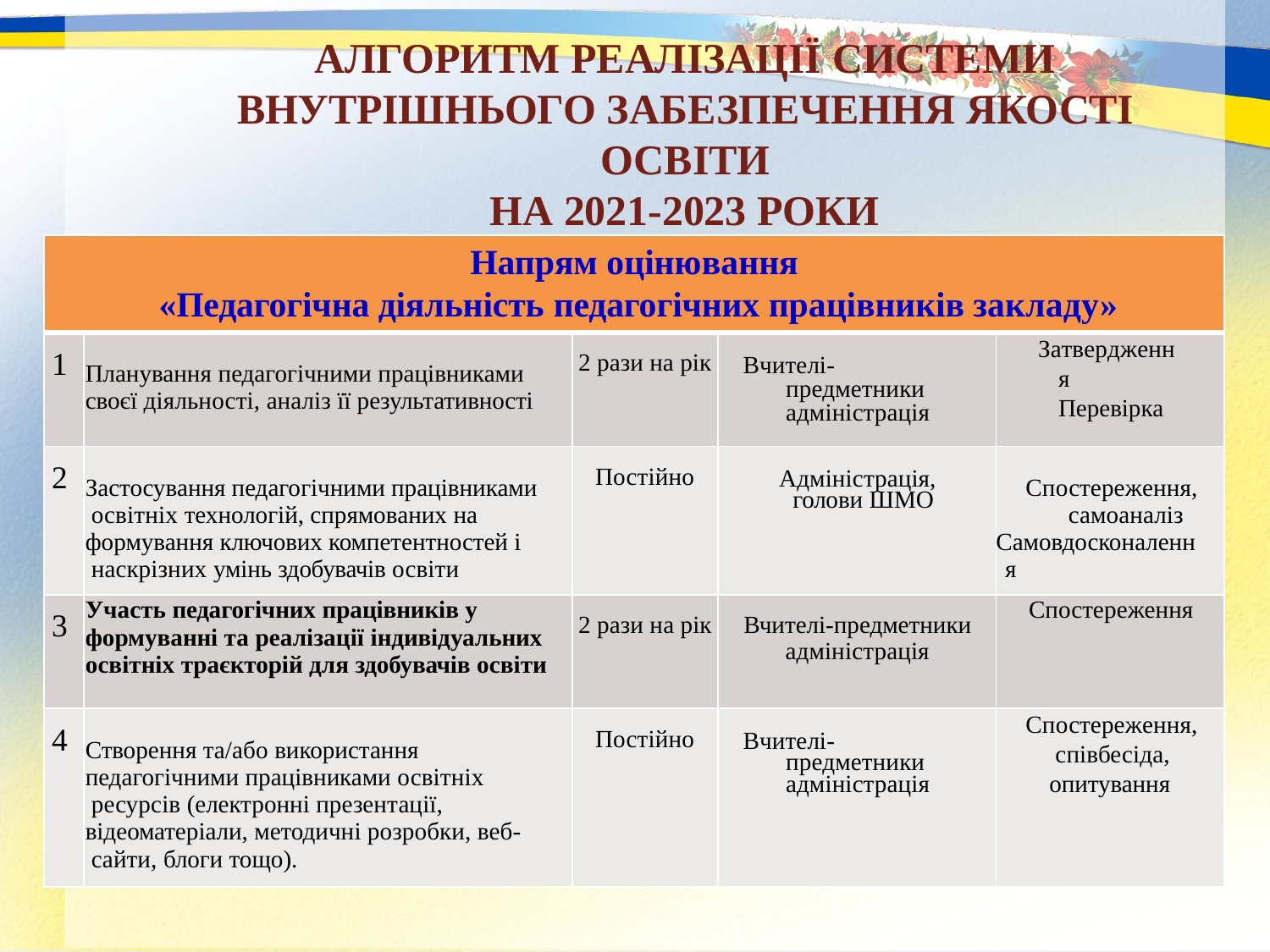

АЛГОРИТМ РЕАЛІЗАЦІЇ СИСТЕМИ
ВНУТРІШНЬОГО ЗАБЕЗПЕЧЕННЯ ЯКОСТІ  ОСВІТИ
НА 2021-2023 РОКИ
| Напрям оцінювання «Педагогічна діяльність педагогічних працівників закладу» |  |  |  |  |
| --- | --- | --- | --- | --- |
| 1 | Планування педагогічними працівниками своєї діяльності, аналіз її результативності | 2 рази на рік | Вчителі-предметники адміністрація | Затвердження Перевірка |
| 2 | Застосування педагогічними працівниками освітніх технологій, спрямованих на формування ключових компетентностей і наскрізних умінь здобувачів освіти | Постійно | Адміністрація, голови ШМО | Спостереження, самоаналіз Самовдосконалення |
| 3 | Участь педагогічних працівників у формуванні та реалізації індивідуальних освітніх траєкторій для здобувачів освіти | 2 рази на рік | Вчителі-предметники адміністрація | Спостереження |
| 4 | Створення та/або використання педагогічними працівниками освітніх ресурсів (електронні презентації, відеоматеріали, методичні розробки, веб- сайти, блоги тощо). | Постійно | Вчителі-предметники адміністрація | Спостереження, співбесіда, опитування |